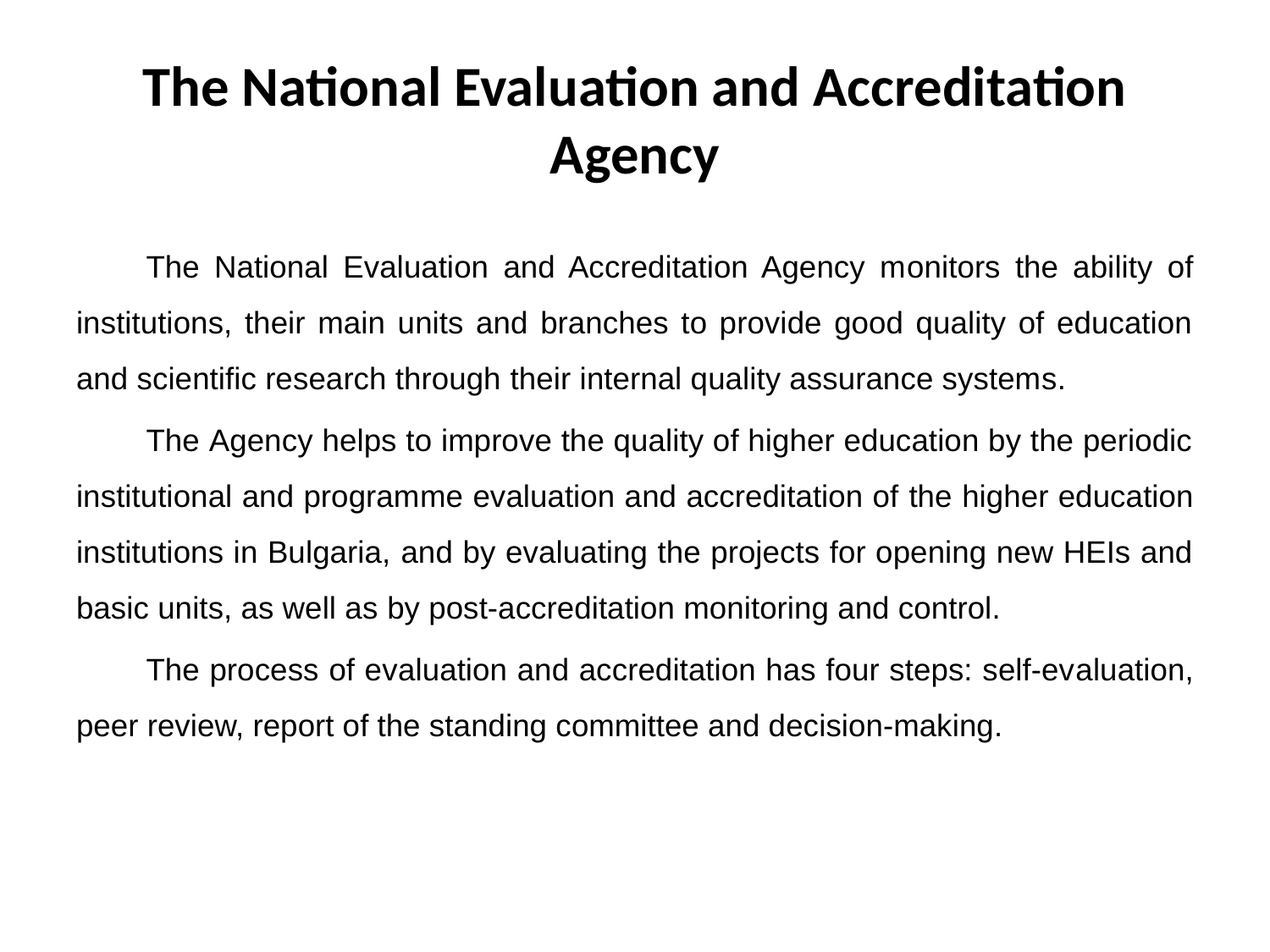

# The National Evaluation and Accreditation Agency
	The National Evaluation and Accreditation Agency monitors the ability of institutions, their main units and branches to provide good quality of education and scientific research through their internal quality assurance systems.
	The Agency helps to improve the quality of higher education by the periodic institutional and programme evaluation and accreditation of the higher education institutions in Bulgaria, and by evaluating the projects for opening new HEIs and basic units, as well as by post-accreditation monitoring and control.
	The process of evaluation and accreditation has four steps: self-evaluation, peer review, report of the standing committee and decision-making.